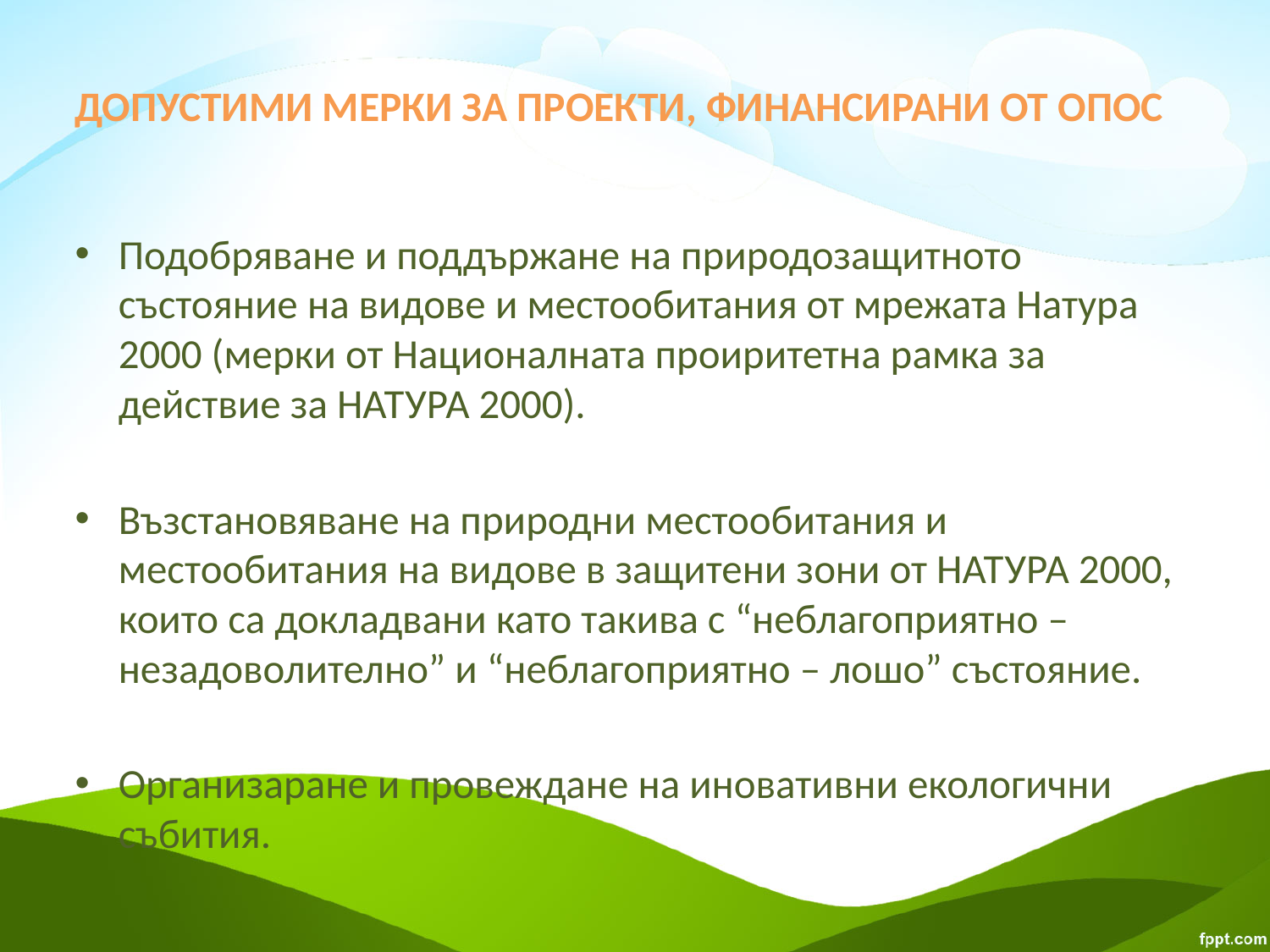

# ДОПУСТИМИ МЕРКИ ЗА ПРОЕКТИ, ФИНАНСИРАНИ ОТ ОПОС
Подобряване и поддържане на природозащитното състояние на видове и местообитания от мрежата Натура 2000 (мерки от Националната проиритетна рамка за действие за НАТУРА 2000).

Възстановяване на природни местообитания и местообитания на видове в защитени зони от НАТУРА 2000, които са докладвани като такива с “неблагоприятно – незадоволително” и “неблагоприятно – лошо” състояние.

Организаране и провеждане на иновативни екологични събития.